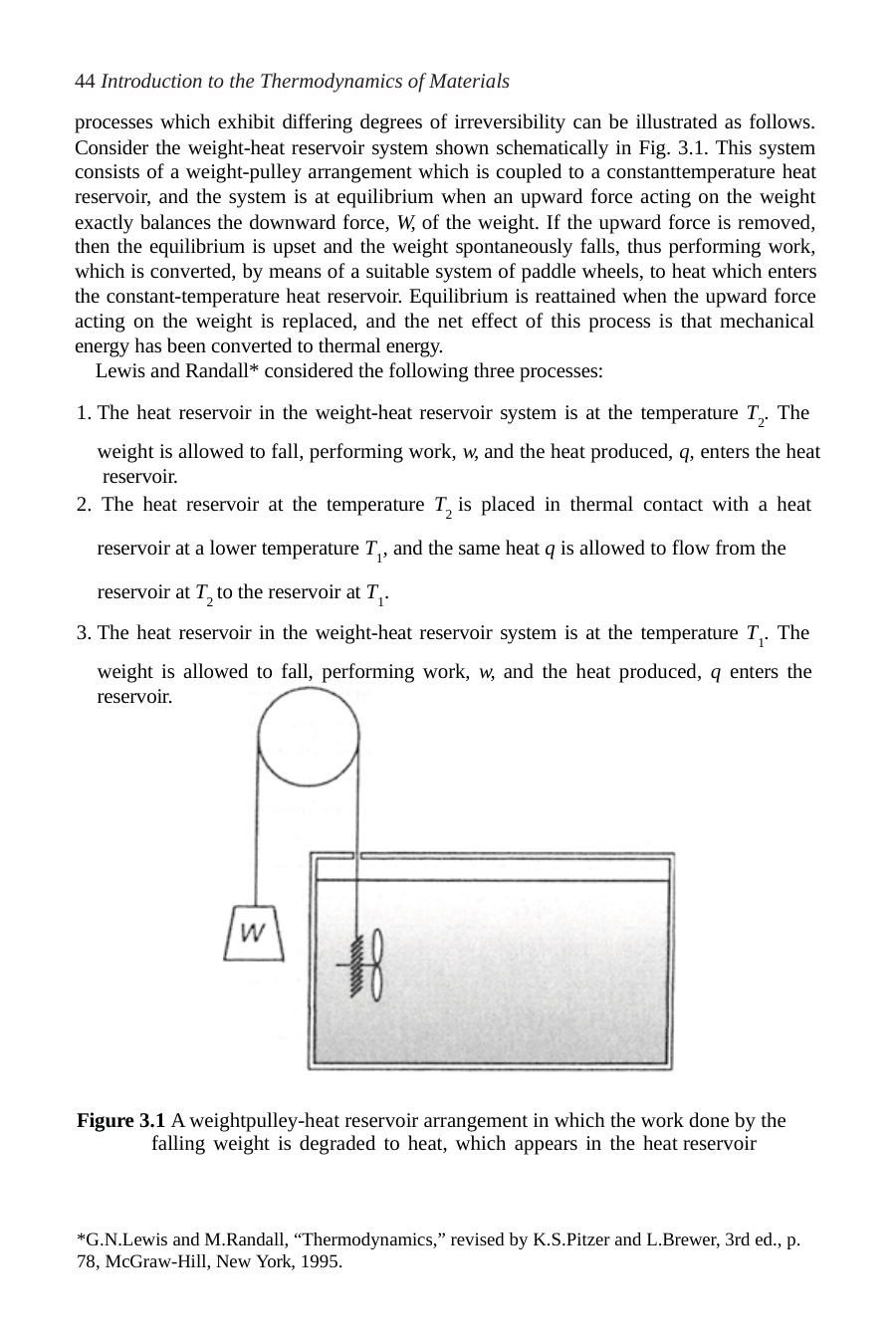

44 Introduction to the Thermodynamics of Materials
processes which exhibit differing degrees of irreversibility can be illustrated as follows.  Consider the weight-heat reservoir system shown schematically in Fig. 3.1. This system  consists of a weight-pulley arrangement which is coupled to a constanttemperature heat  reservoir, and the system is at equilibrium when an upward force acting on the weight  exactly balances the downward force, W, of the weight. If the upward force is removed,  then the equilibrium is upset and the weight spontaneously falls, thus performing work,  which is converted, by means of a suitable system of paddle wheels, to heat which enters  the constant-temperature heat reservoir. Equilibrium is reattained when the upward force  acting on the weight is replaced, and the net effect of this process is that mechanical  energy has been converted to thermal energy.
Lewis and Randall* considered the following three processes:
The heat reservoir in the weight-heat reservoir system is at the temperature T2. The
weight is allowed to fall, performing work, w, and the heat produced, q, enters the heat  reservoir.
The heat reservoir at the temperature T2 is placed in thermal contact with a heat
reservoir at a lower temperature T1, and the same heat q is allowed to flow from the  reservoir at T2 to the reservoir at T1.
The heat reservoir in the weight-heat reservoir system is at the temperature T1. The
weight is allowed to fall, performing work, w, and the heat produced, q enters the  reservoir.

Figure 3.1 A weightpulley-heat reservoir arrangement in which the work done by the  falling weight is degraded to heat, which appears in the heat reservoir
*G.N.Lewis and M.Randall, “Thermodynamics,” revised by K.S.Pitzer and L.Brewer, 3rd ed., p.  78, McGraw-Hill, New York, 1995.